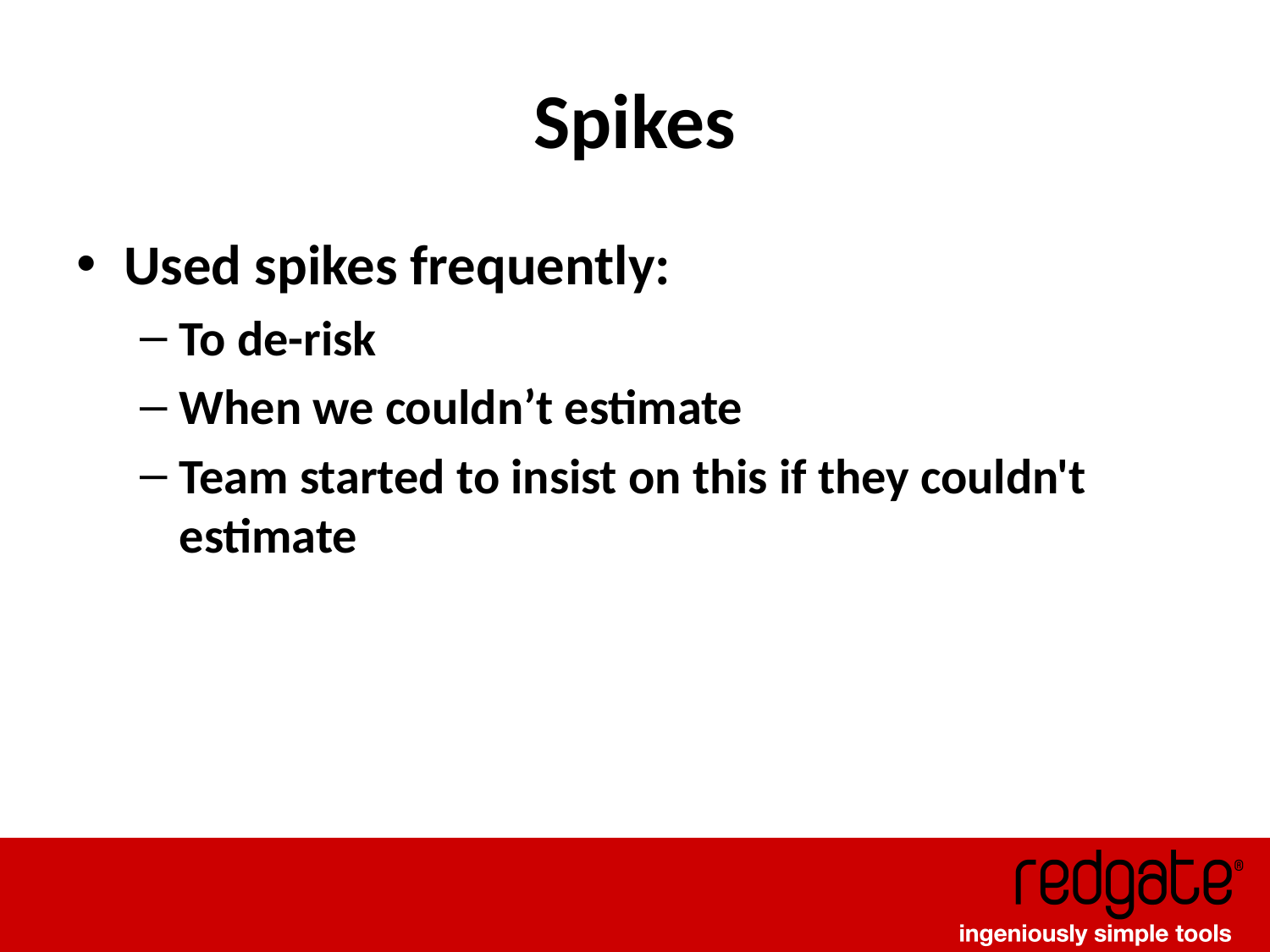

# Spikes
Used spikes frequently:
To de-risk
When we couldn’t estimate
Team started to insist on this if they couldn't estimate